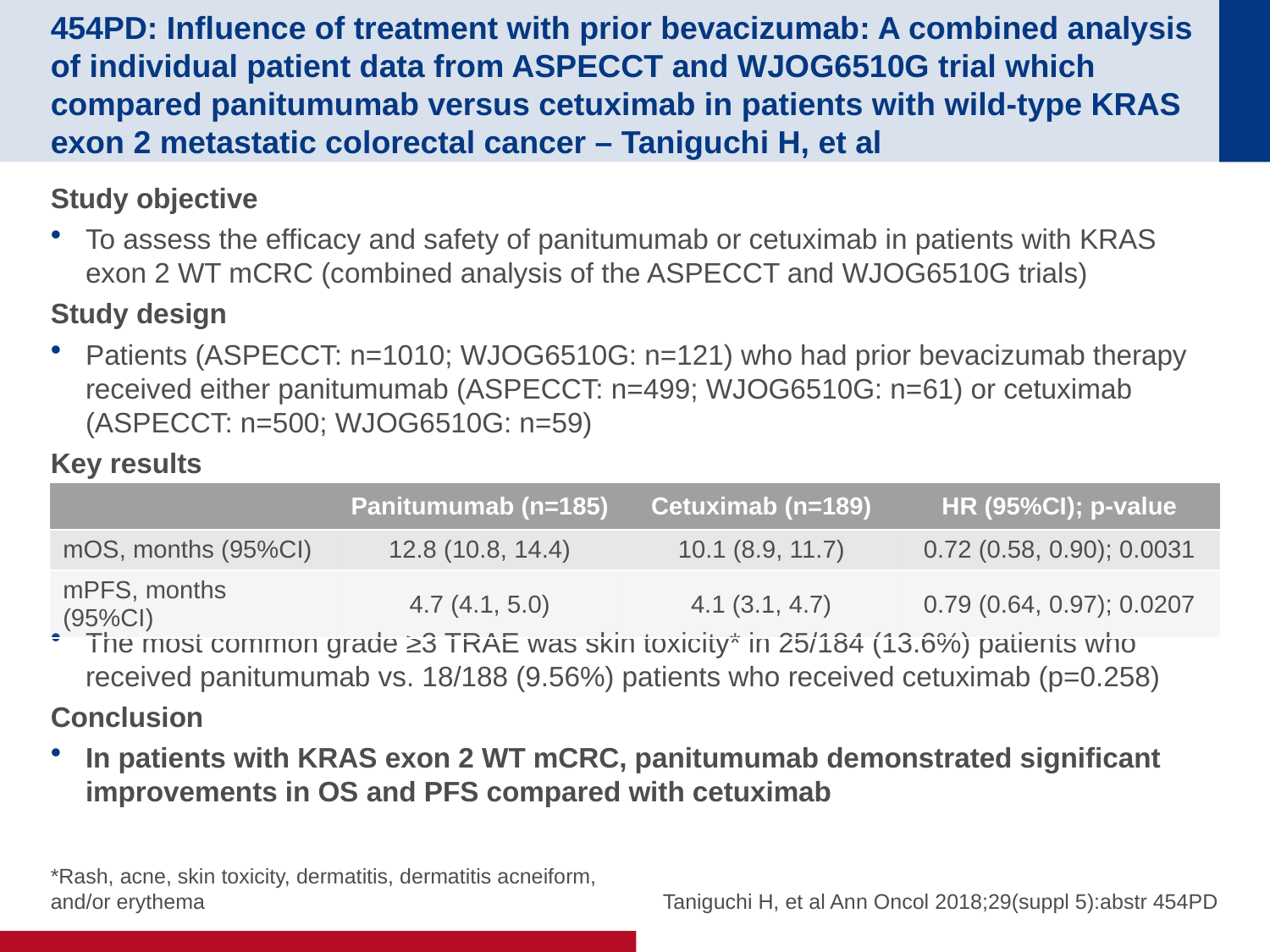

# 454PD: Influence of treatment with prior bevacizumab: A combined analysis of individual patient data from ASPECCT and WJOG6510G trial which compared panitumumab versus cetuximab in patients with wild-type KRAS exon 2 metastatic colorectal cancer – Taniguchi H, et al
Study objective
To assess the efficacy and safety of panitumumab or cetuximab in patients with KRAS exon 2 WT mCRC (combined analysis of the ASPECCT and WJOG6510G trials)
Study design
Patients (ASPECCT: n=1010; WJOG6510G: n=121) who had prior bevacizumab therapy received either panitumumab (ASPECCT: n=499; WJOG6510G: n=61) or cetuximab (ASPECCT: n=500; WJOG6510G: n=59)
Key results

The most common grade ≥3 TRAE was skin toxicity* in 25/184 (13.6%) patients who received panitumumab vs. 18/188 (9.56%) patients who received cetuximab (p=0.258)
Conclusion
In patients with KRAS exon 2 WT mCRC, panitumumab demonstrated significant improvements in OS and PFS compared with cetuximab
|  | Panitumumab (n=185) | Cetuximab (n=189) | HR (95%CI); p-value |
| --- | --- | --- | --- |
| mOS, months (95%CI) | 12.8 (10.8, 14.4) | 10.1 (8.9, 11.7) | 0.72 (0.58, 0.90); 0.0031 |
| mPFS, months (95%CI) | 4.7 (4.1, 5.0) | 4.1 (3.1, 4.7) | 0.79 (0.64, 0.97); 0.0207 |
*Rash, acne, skin toxicity, dermatitis, dermatitis acneiform, and/or erythema
Taniguchi H, et al Ann Oncol 2018;29(suppl 5):abstr 454PD